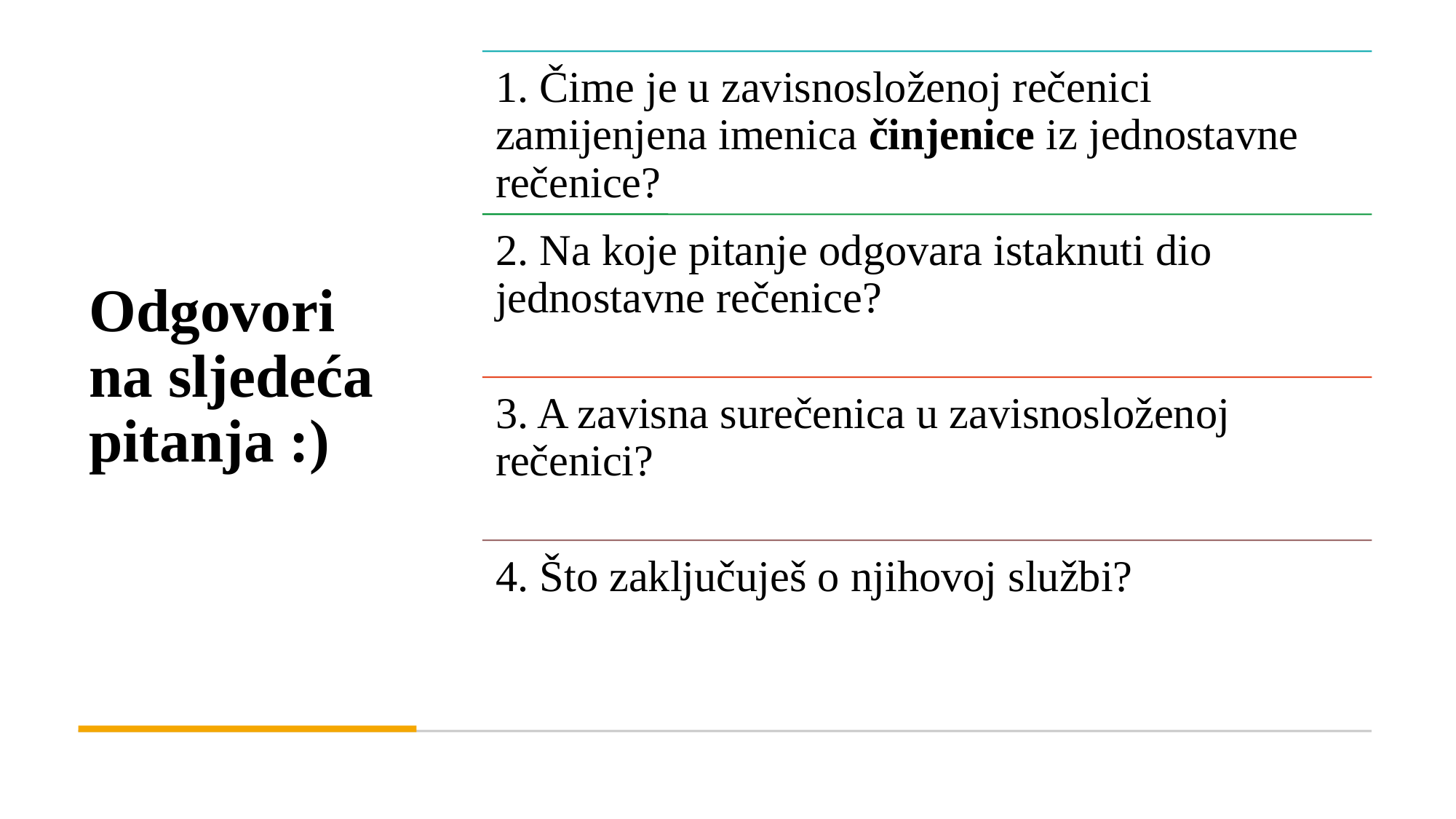

# Odgovori na sljedeća pitanja :)
1. Čime je u zavisnosloženoj rečenici zamijenjena imenica činjenice iz jednostavne rečenice?
2. Na koje pitanje odgovara istaknuti dio jednostavne rečenice?
3. A zavisna surečenica u zavisnosloženoj rečenici?
4. Što zaključuješ o njihovoj službi?